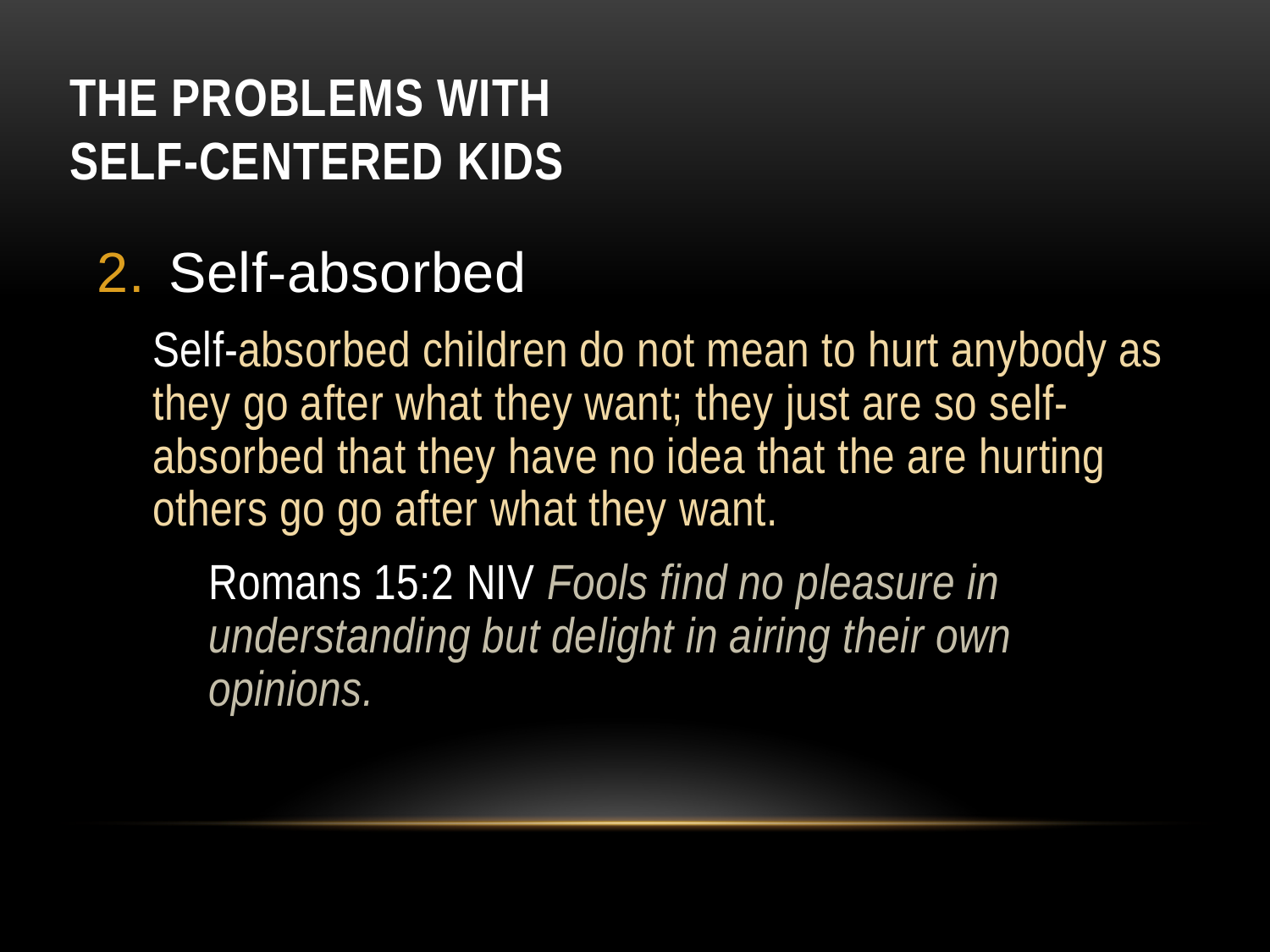

# The problems with self-centered kids
Self-absorbed
Self-absorbed children do not mean to hurt anybody as they go after what they want; they just are so self-absorbed that they have no idea that the are hurting others go go after what they want.
Romans 15:2 NIV Fools find no pleasure in understanding but delight in airing their own opinions.